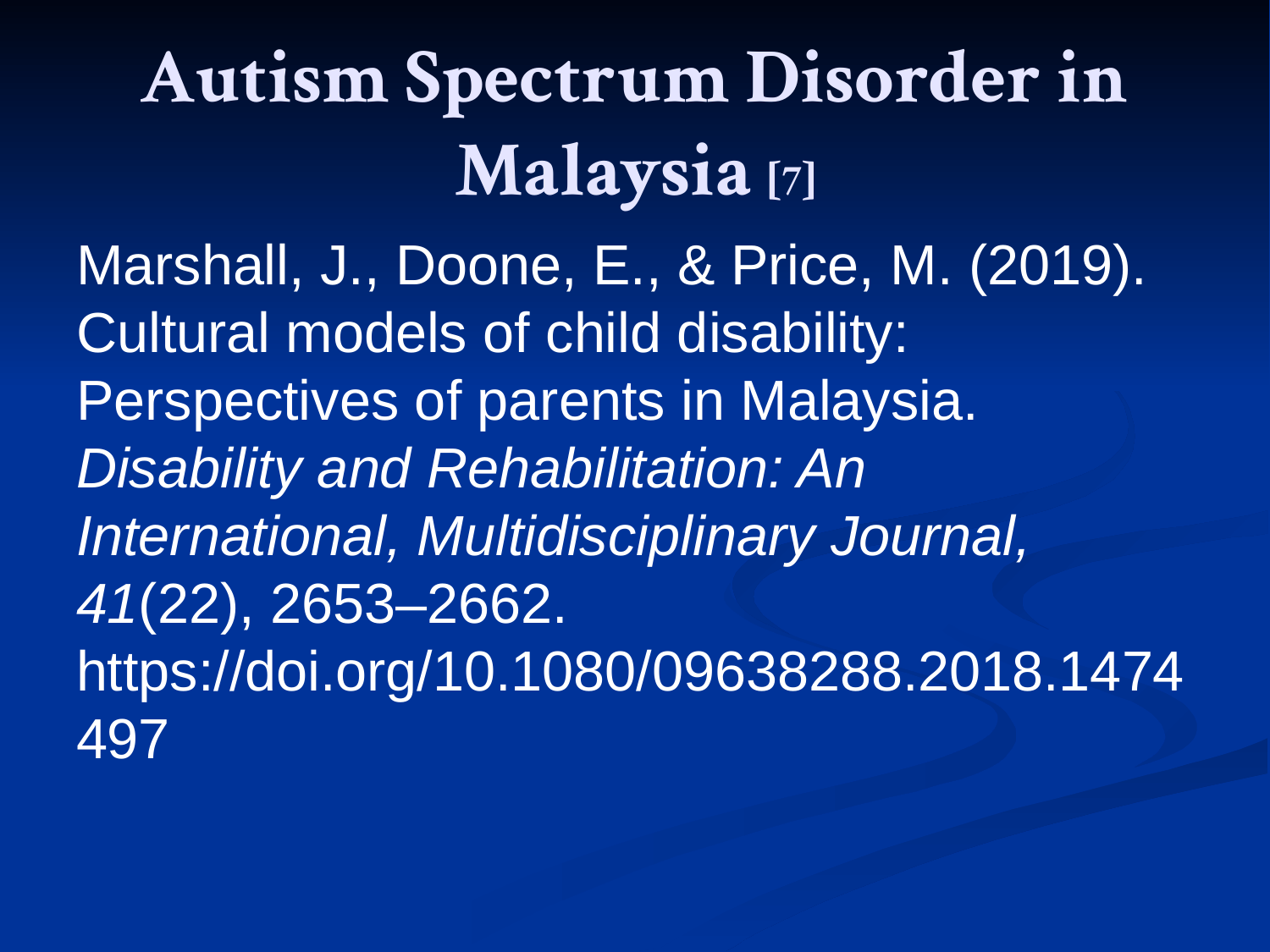

# Autism Spectrum Disorder in Malaysia [7]
Marshall, J., Doone, E., & Price, M. (2019). Cultural models of child disability: Perspectives of parents in Malaysia. Disability and Rehabilitation: An International, Multidisciplinary Journal, 41(22), 2653–2662. https://doi.org/10.1080/09638288.2018.1474497